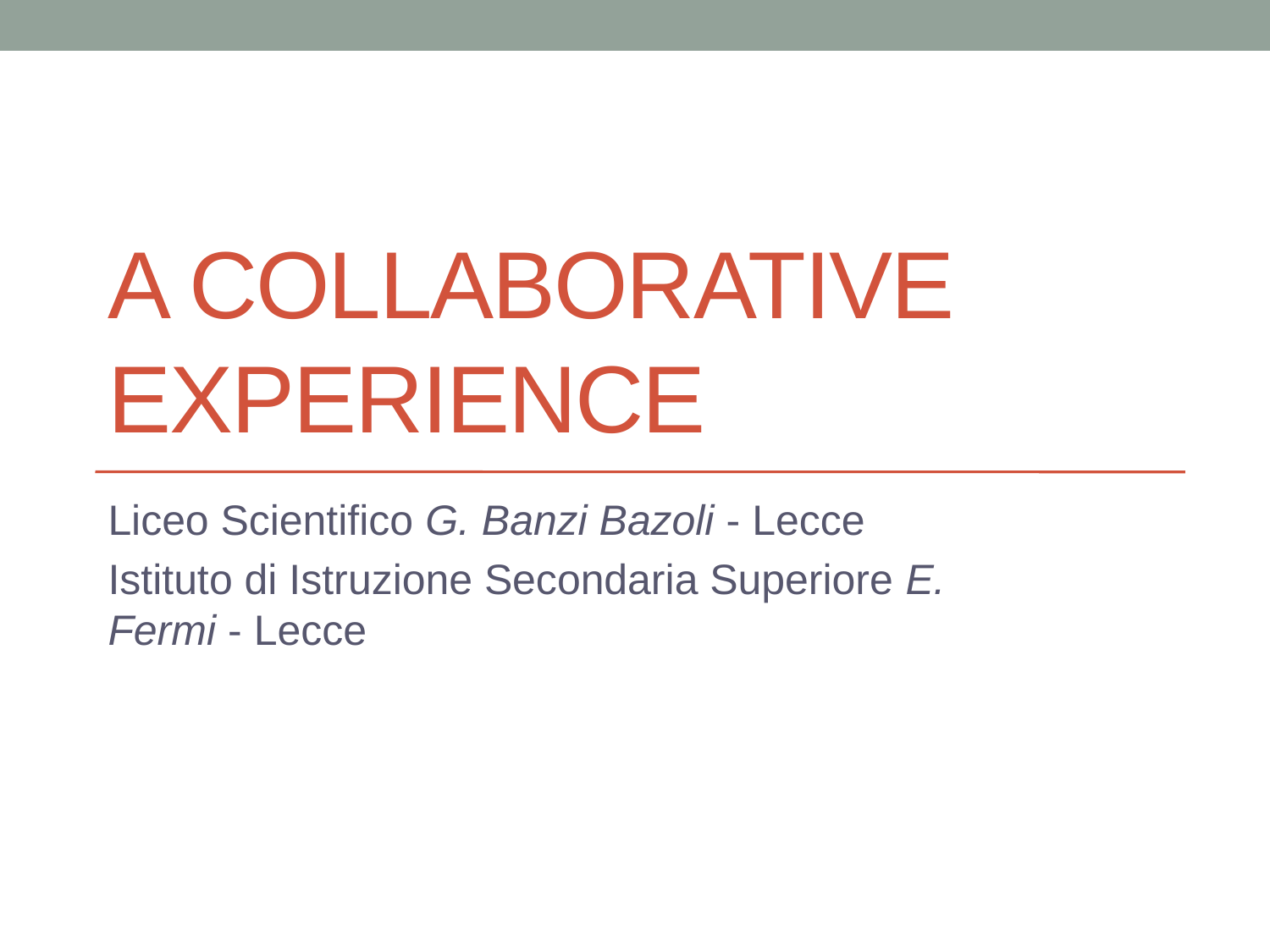

# A collaborative experience
Liceo Scientifico G. Banzi Bazoli - Lecce
Istituto di Istruzione Secondaria Superiore E. Fermi - Lecce